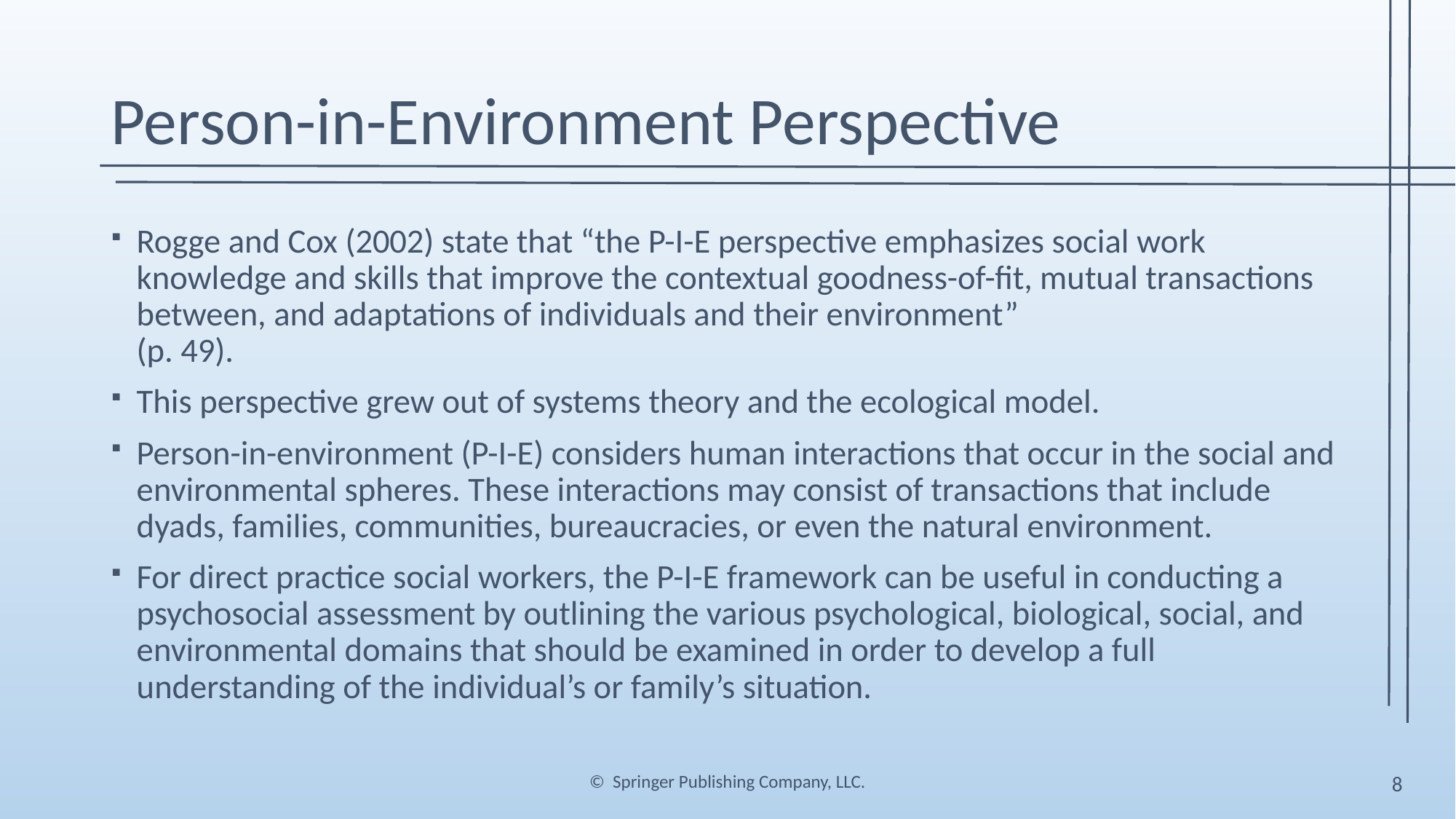

# Person-in-Environment Perspective
Rogge and Cox (2002) state that “the P-I-E perspective emphasizes social work knowledge and skills that improve the contextual goodness-of-fit, mutual transactions between, and adaptations of individuals and their environment”
(p. 49).
This perspective grew out of systems theory and the ecological model.
Person-in-environment (P-I-E) considers human interactions that occur in the social and environmental spheres. These interactions may consist of transactions that include dyads, families, communities, bureaucracies, or even the natural environment.
For direct practice social workers, the P-I-E framework can be useful in conducting a psychosocial assessment by outlining the various psychological, biological, social, and environmental domains that should be examined in order to develop a full understanding of the individual’s or family’s situation.